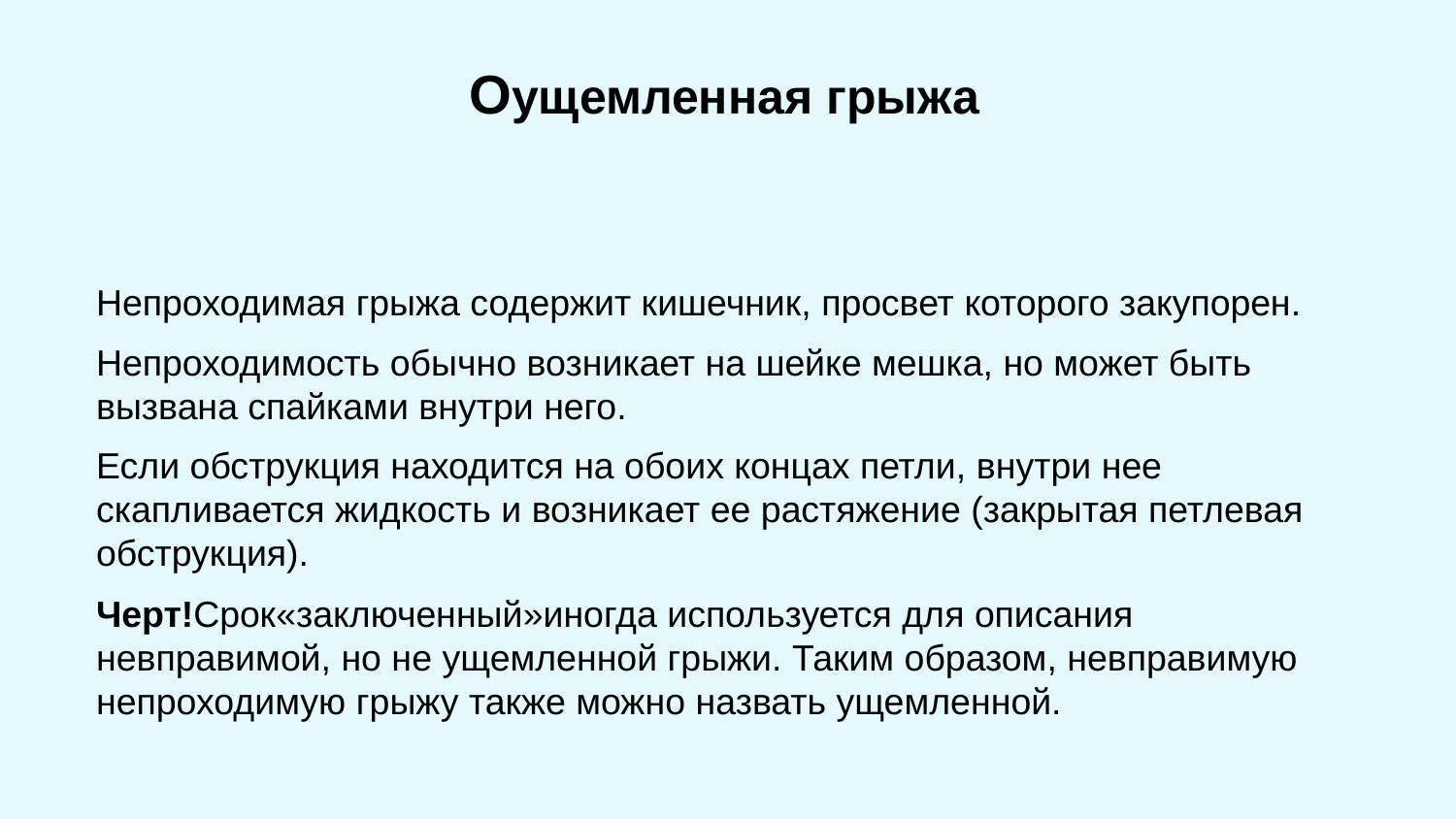

# Оущемленная грыжа
Непроходимая грыжа содержит кишечник, просвет которого закупорен.
Непроходимость обычно возникает на шейке мешка, но может быть вызвана спайками внутри него.
Если обструкция находится на обоих концах петли, внутри нее скапливается жидкость и возникает ее растяжение (закрытая петлевая обструкция).
Черт!Срок«заключенный»иногда используется для описания невправимой, но не ущемленной грыжи. Таким образом, невправимую непроходимую грыжу также можно назвать ущемленной.